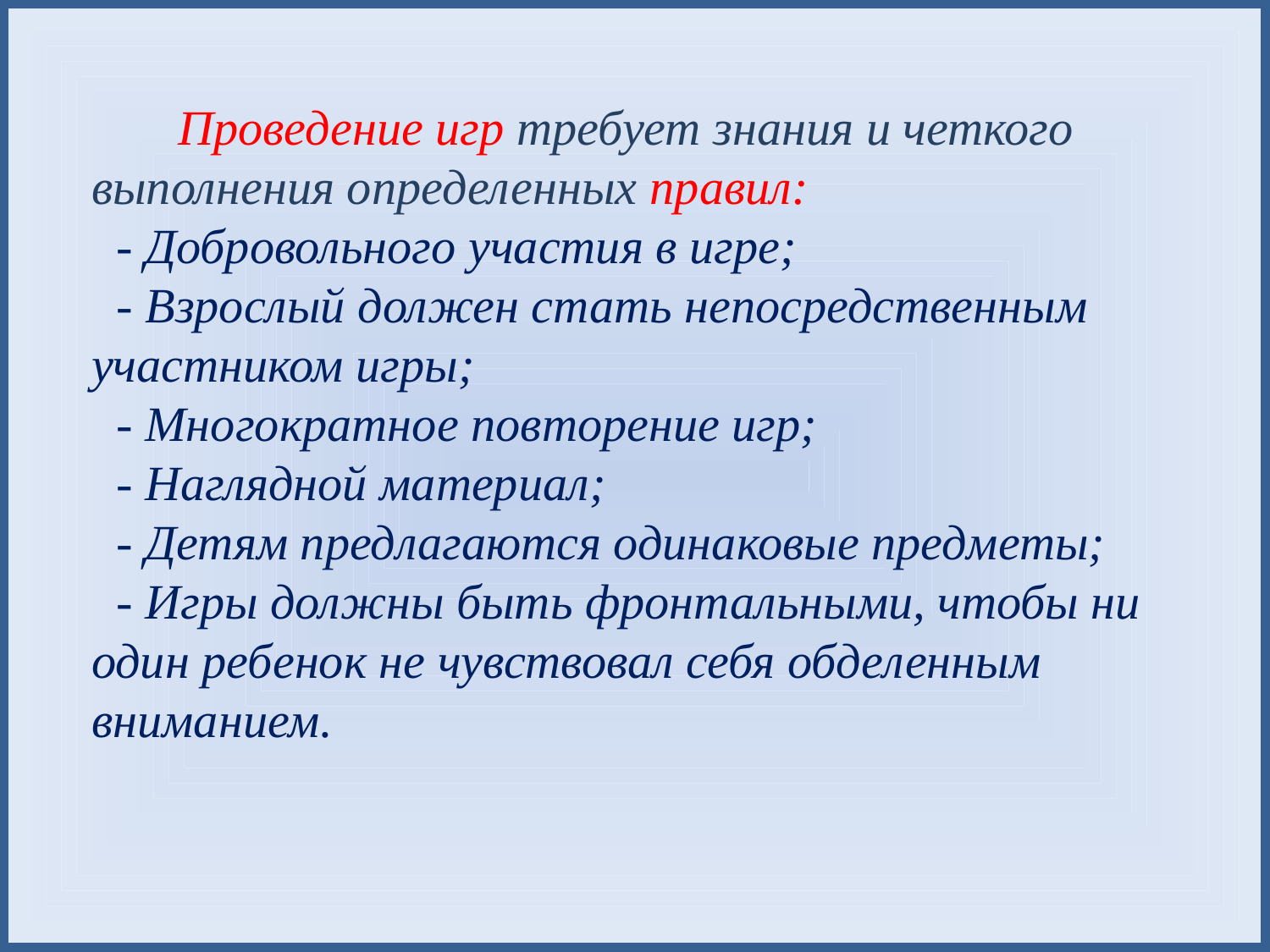

Проведение игр требует знания и четкого выполнения определенных правил:
  - Добровольного участия в игре;
  - Взрослый должен стать непосредственным участником игры;
  - Многократное повторение игр;
  - Наглядной материал;
  - Детям предлагаются одинаковые предметы;
  - Игры должны быть фронтальными, чтобы ни один ребенок не чувствовал себя обделенным вниманием.